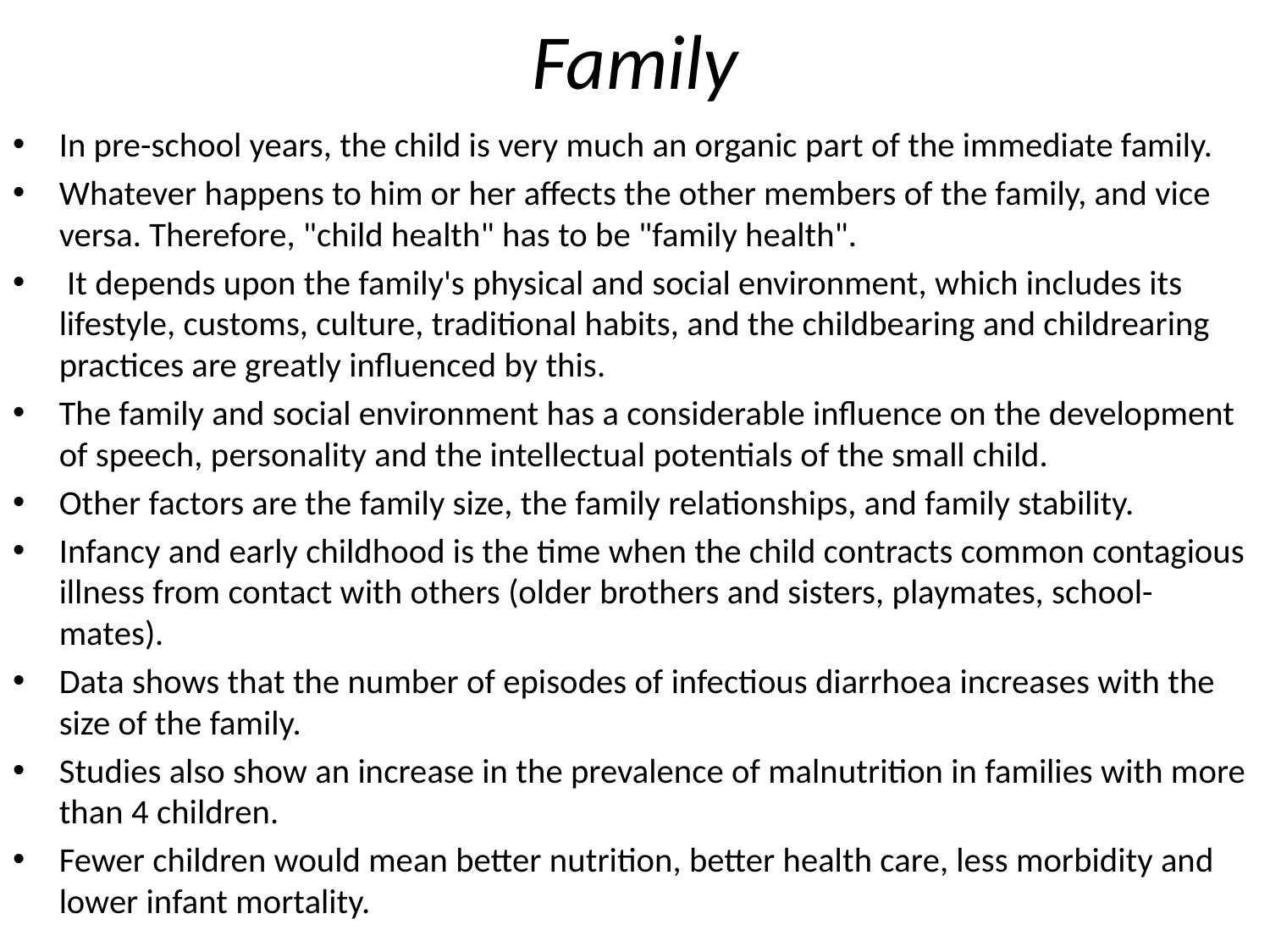

# Family
In pre-school years, the child is very much an organic part of the immediate family.
Whatever happens to him or her affects the other members of the family, and vice versa. Therefore, "child health" has to be "family health".
 It depends upon the family's physical and social environment, which includes its lifestyle, customs, culture, traditional habits, and the childbearing and childrearing practices are greatly influenced by this.
The family and social environment has a considerable influence on the development of speech, personality and the intellectual potentials of the small child.
Other factors are the family size, the family relationships, and family stability.
Infancy and early childhood is the time when the child contracts common contagious illness from contact with others (older brothers and sisters, playmates, school-mates).
Data shows that the number of episodes of infectious diarrhoea increases with the size of the family.
Studies also show an increase in the prevalence of malnutrition in families with more than 4 children.
Fewer children would mean better nutrition, better health care, less morbidity and lower infant mortality.